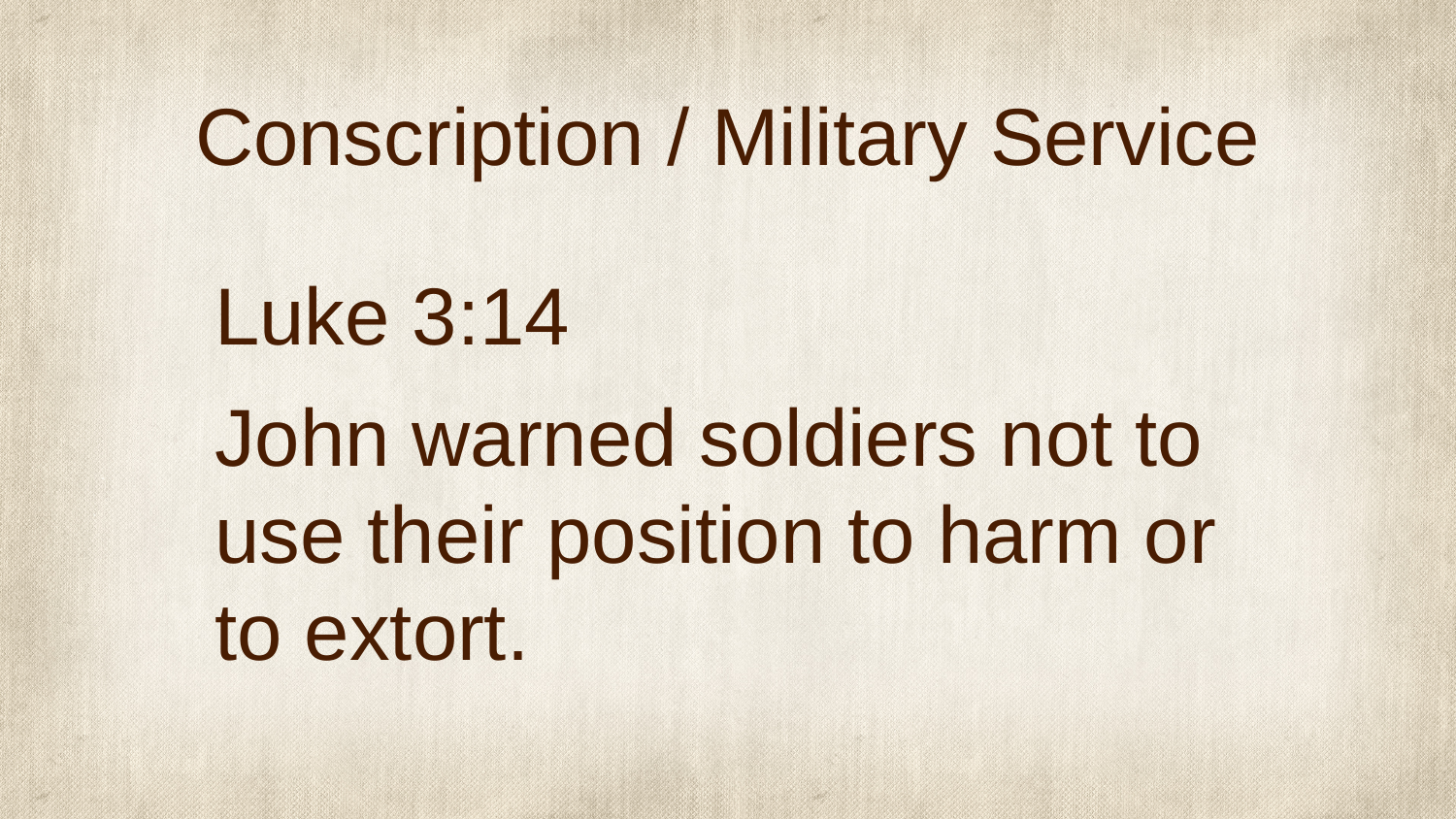

# Conscription / Military Service
Luke 3:14
John warned soldiers not to use their position to harm or to extort.